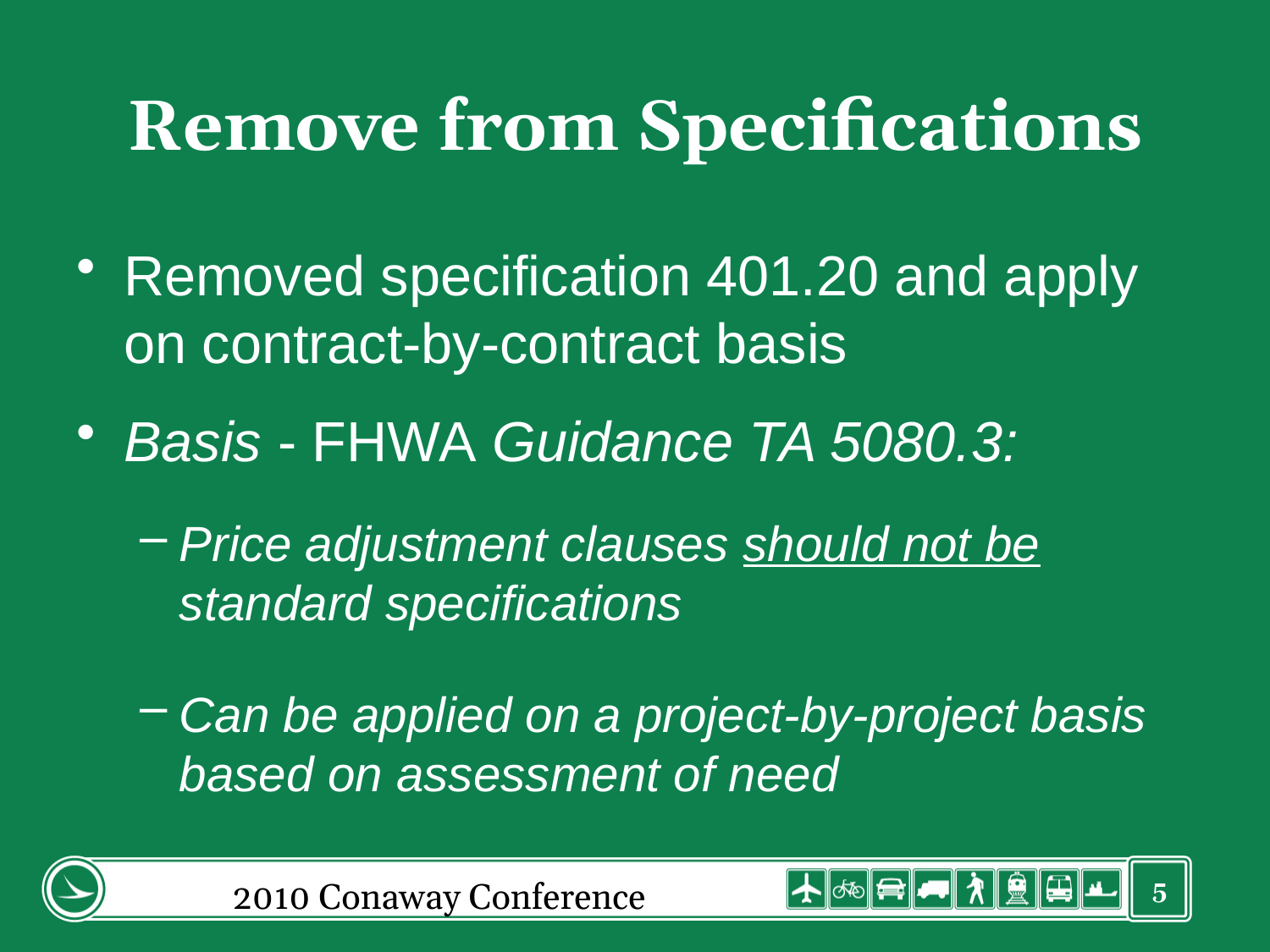

# Remove from Specifications
Removed specification 401.20 and apply on contract-by-contract basis

Basis - FHWA Guidance TA 5080.3:

Price adjustment clauses should not be standard specifications

Can be applied on a project-by-project basis based on assessment of need
2010 Conaway Conference